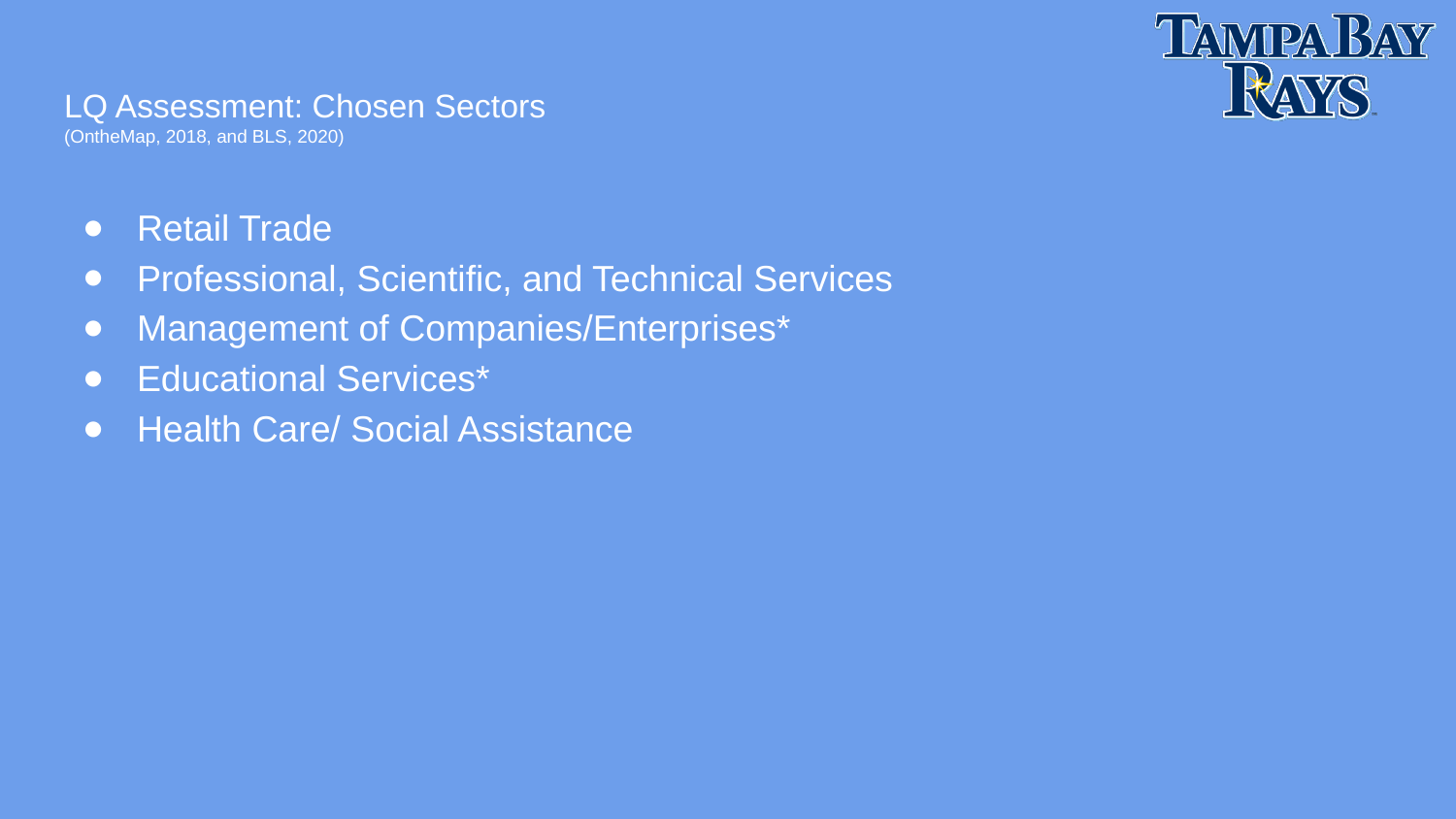

# LQ Assessment: Chosen Sectors
(OntheMap, 2018, and BLS, 2020)
Retail Trade
Professional, Scientific, and Technical Services
Management of Companies/Enterprises*
Educational Services*
Health Care/ Social Assistance